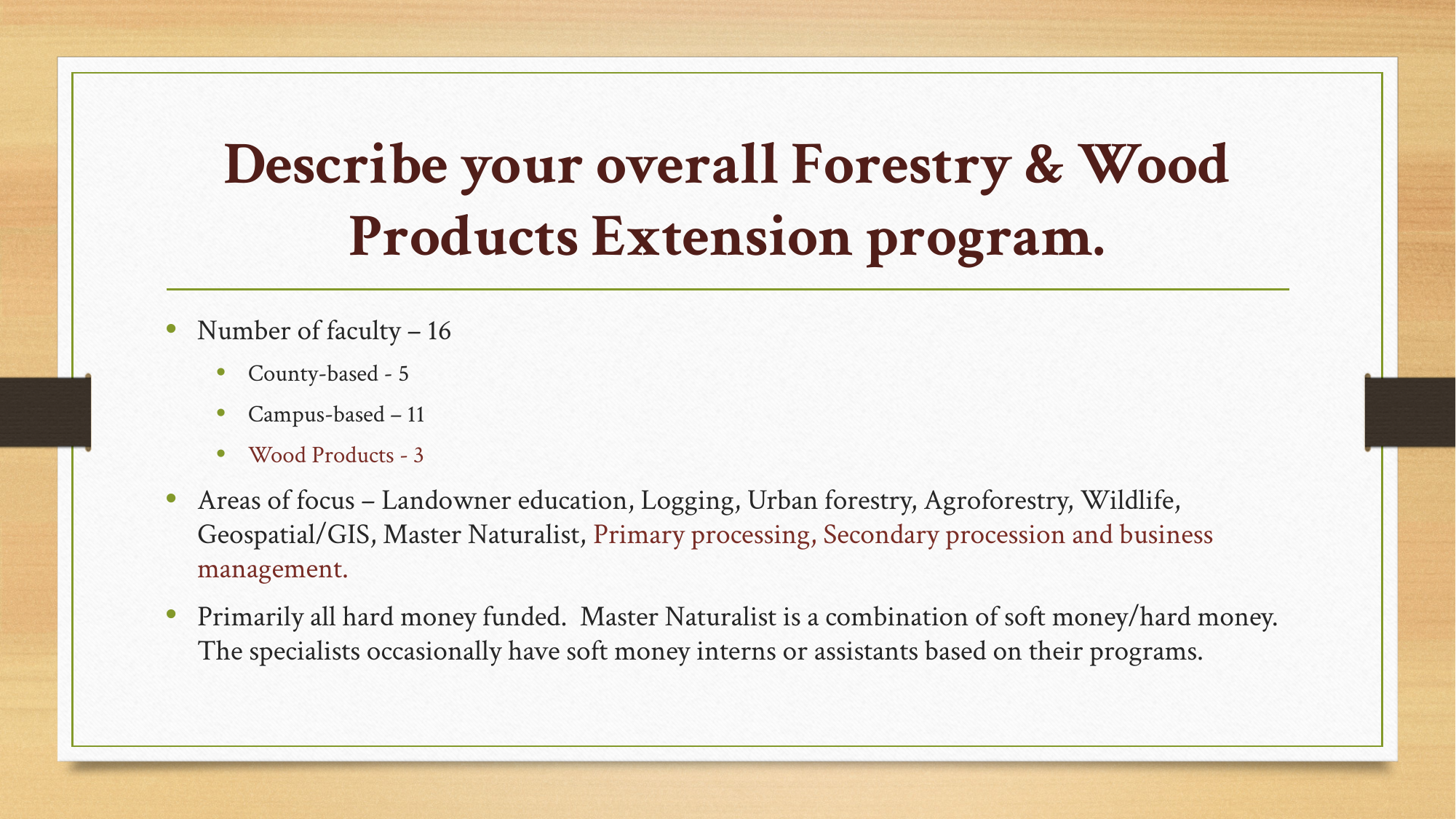

# Describe your overall Forestry & Wood Products Extension program.
Number of faculty – 16
County-based - 5
Campus-based – 11
Wood Products - 3
Areas of focus – Landowner education, Logging, Urban forestry, Agroforestry, Wildlife, Geospatial/GIS, Master Naturalist, Primary processing, Secondary procession and business management.
Primarily all hard money funded.  Master Naturalist is a combination of soft money/hard money. The specialists occasionally have soft money interns or assistants based on their programs.